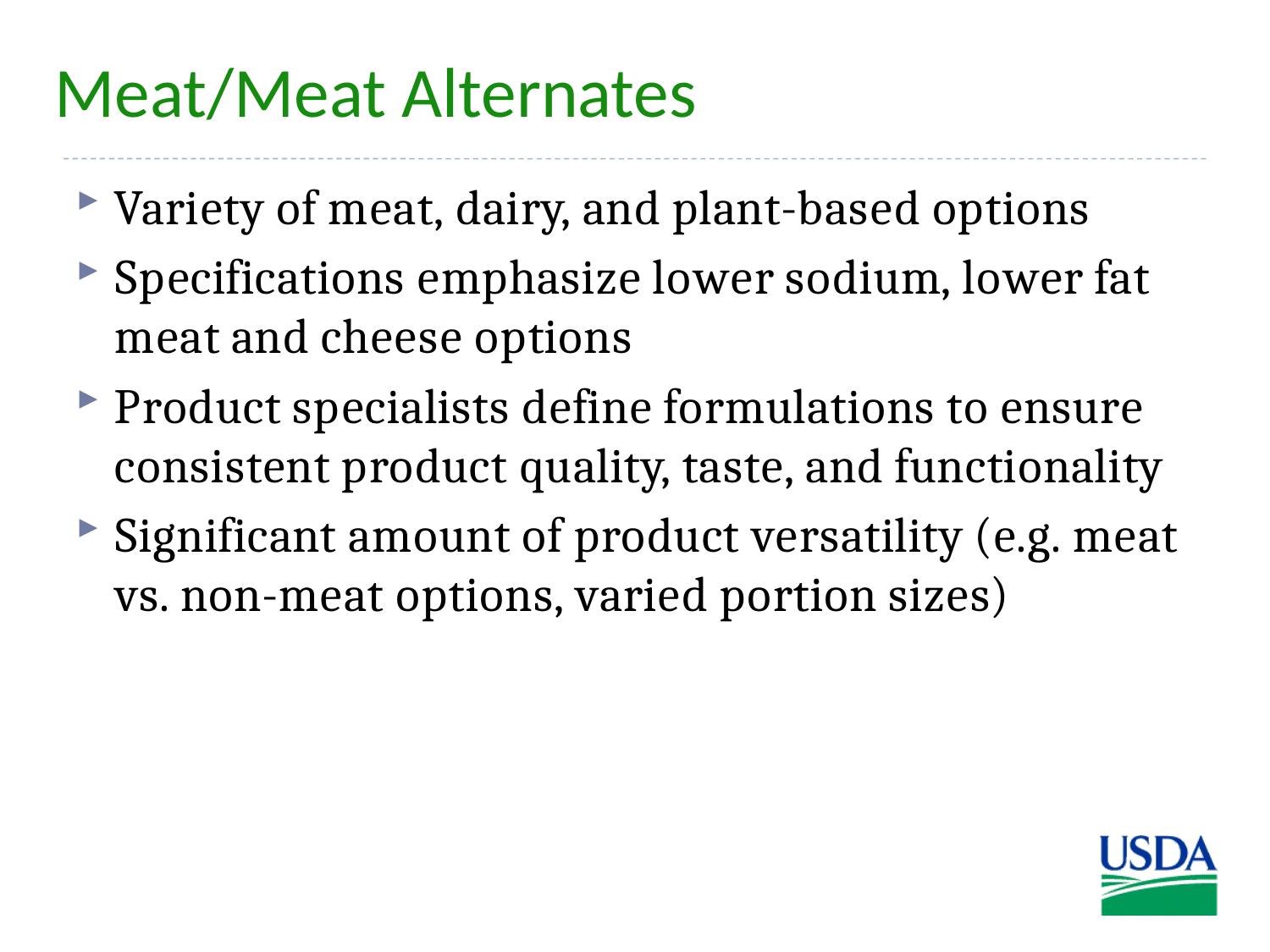

# Meat/Meat Alternates
Variety of meat, dairy, and plant-based options
Specifications emphasize lower sodium, lower fat meat and cheese options
Product specialists define formulations to ensure consistent product quality, taste, and functionality
Significant amount of product versatility (e.g. meat vs. non-meat options, varied portion sizes)